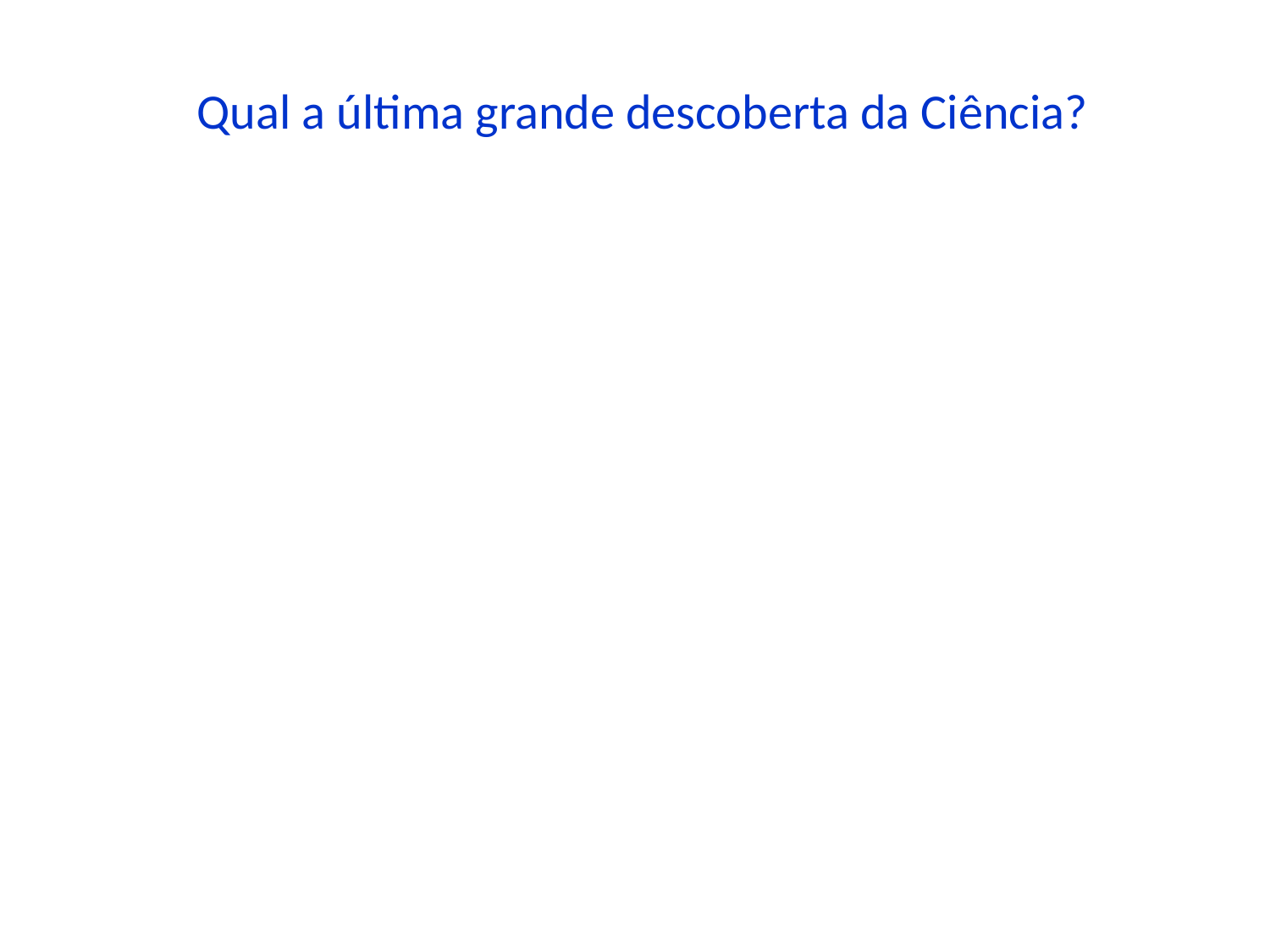

Qual a última grande descoberta da Ciência?
#